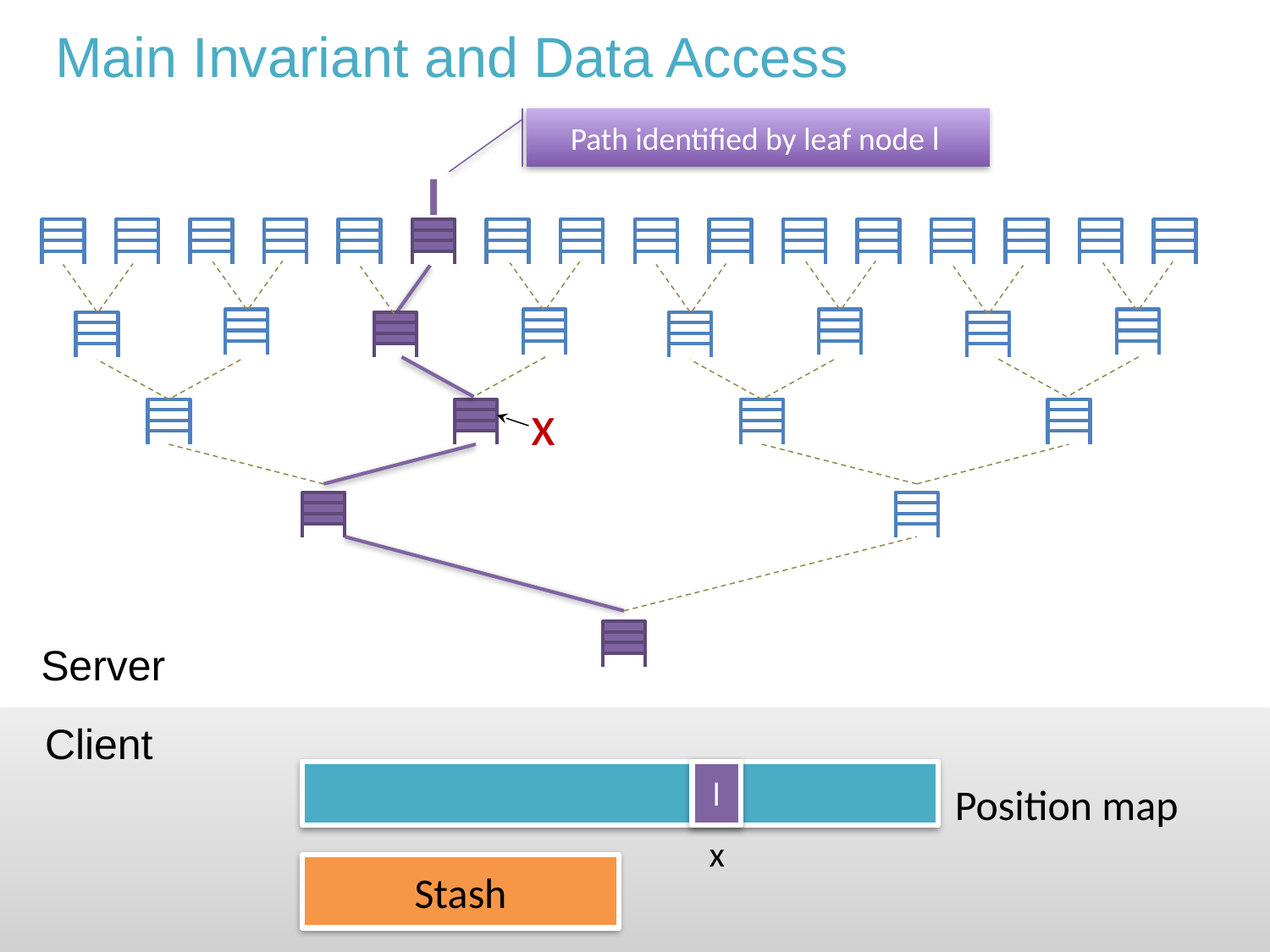

Main Invariant and Data Access
Path identified by leaf node l
l

x

Server

Client

l
Position map
x
Stash
32